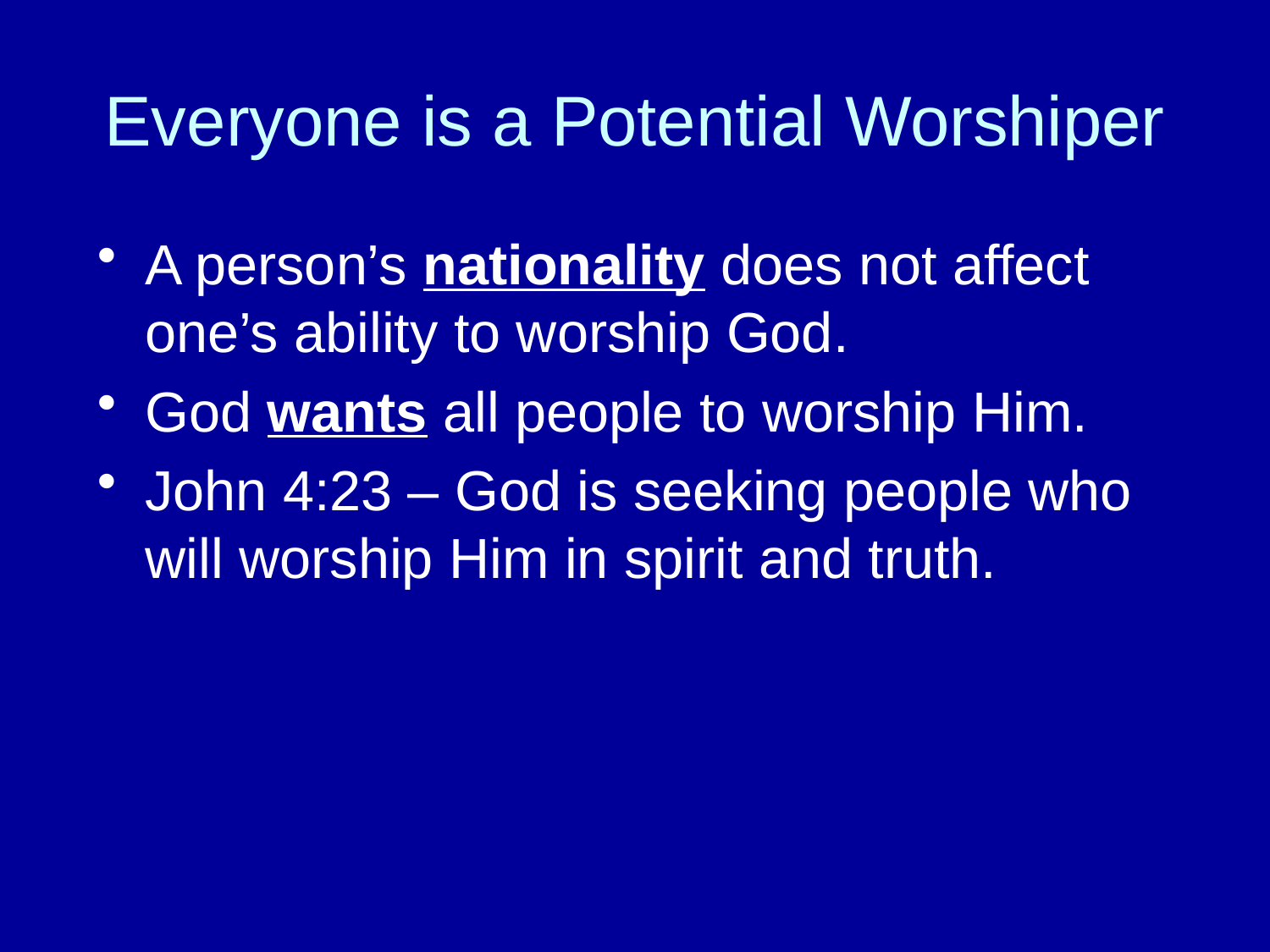

# Everyone is a Potential Worshiper
A person’s nationality does not affect one’s ability to worship God.
God wants all people to worship Him.
John 4:23 – God is seeking people who will worship Him in spirit and truth.